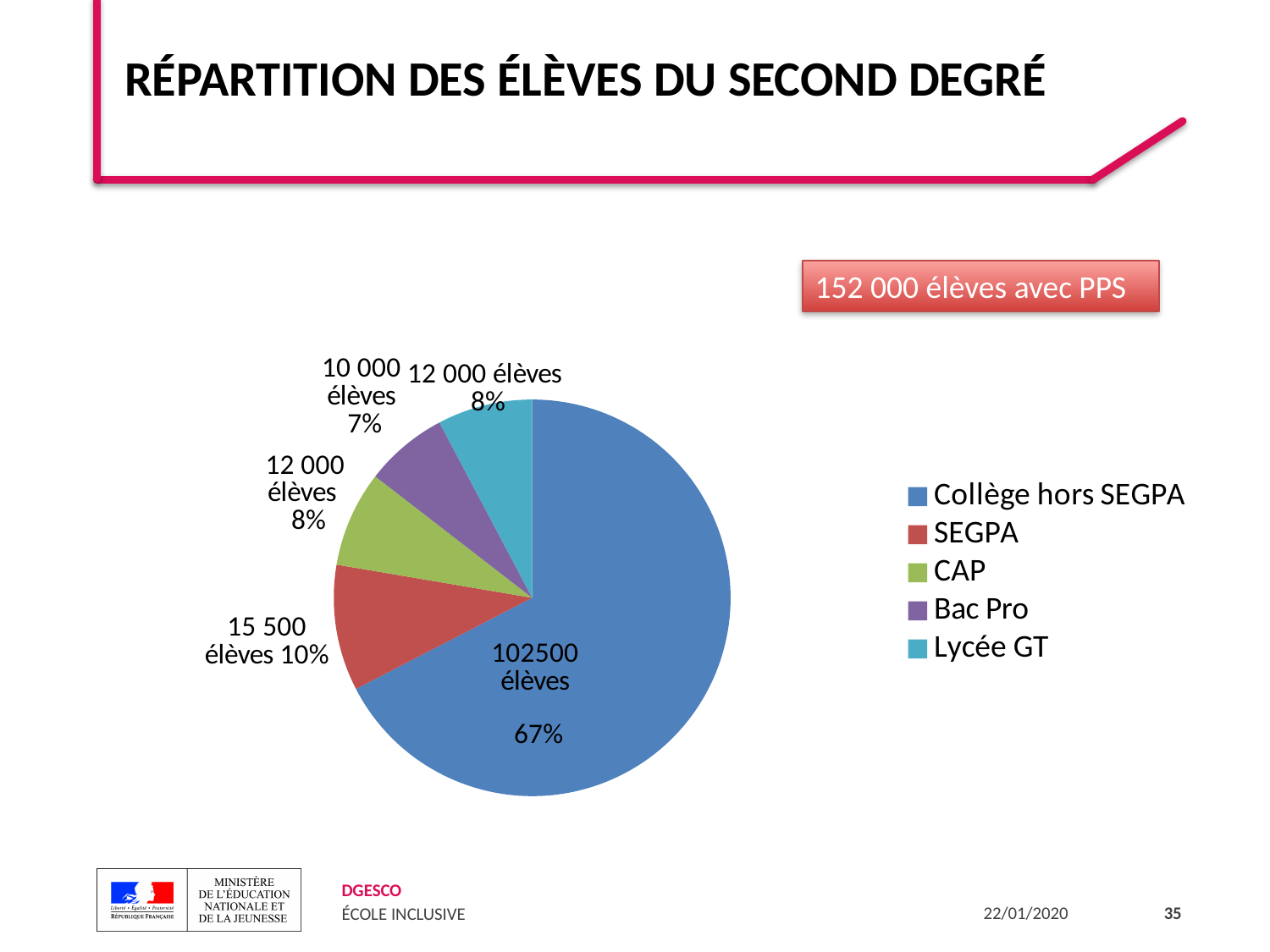

# Répartition des élèves du second degré

### Chart

| Category | 2018 |
|---|---|
| Collège hors SEGPA | 102500.0 |
| SEGPA | 15633.0 |
| CAP | 11878.0 |
| Bac Pro | 10295.0 |
| Lycée GT | 11775.0 |
152 000 élèves avec PPS
35